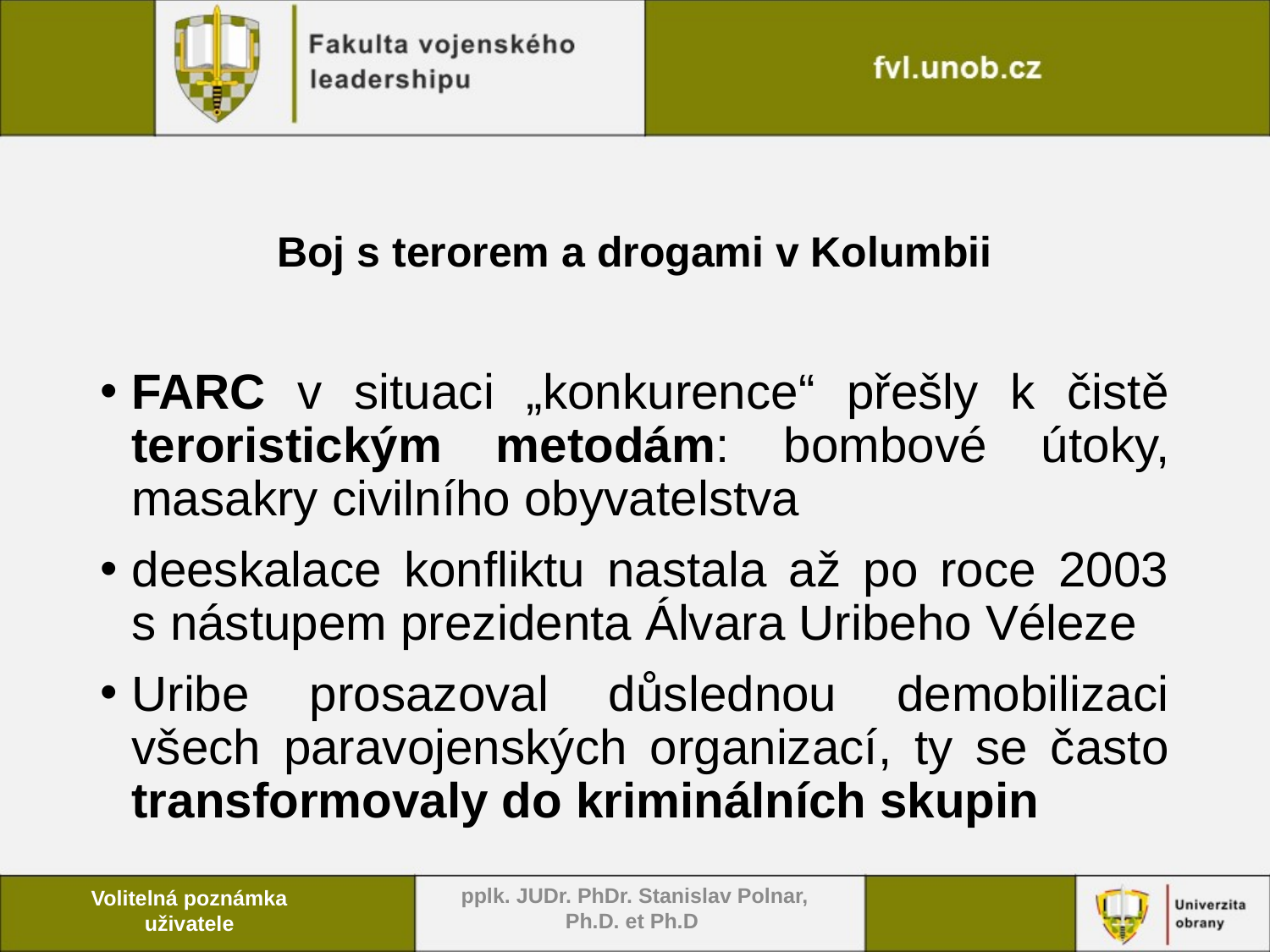

# Boj s terorem a drogami v Kolumbii
FARC v situaci „konkurence“ přešly k čistě teroristickým metodám: bombové útoky, masakry civilního obyvatelstva
deeskalace konfliktu nastala až po roce 2003 s nástupem prezidenta Álvara Uribeho Véleze
Uribe prosazoval důslednou demobilizaci všech paravojenských organizací, ty se často transformovaly do kriminálních skupin
pplk. JUDr. PhDr. Stanislav Polnar, Ph.D. et Ph.D
Volitelná poznámka uživatele